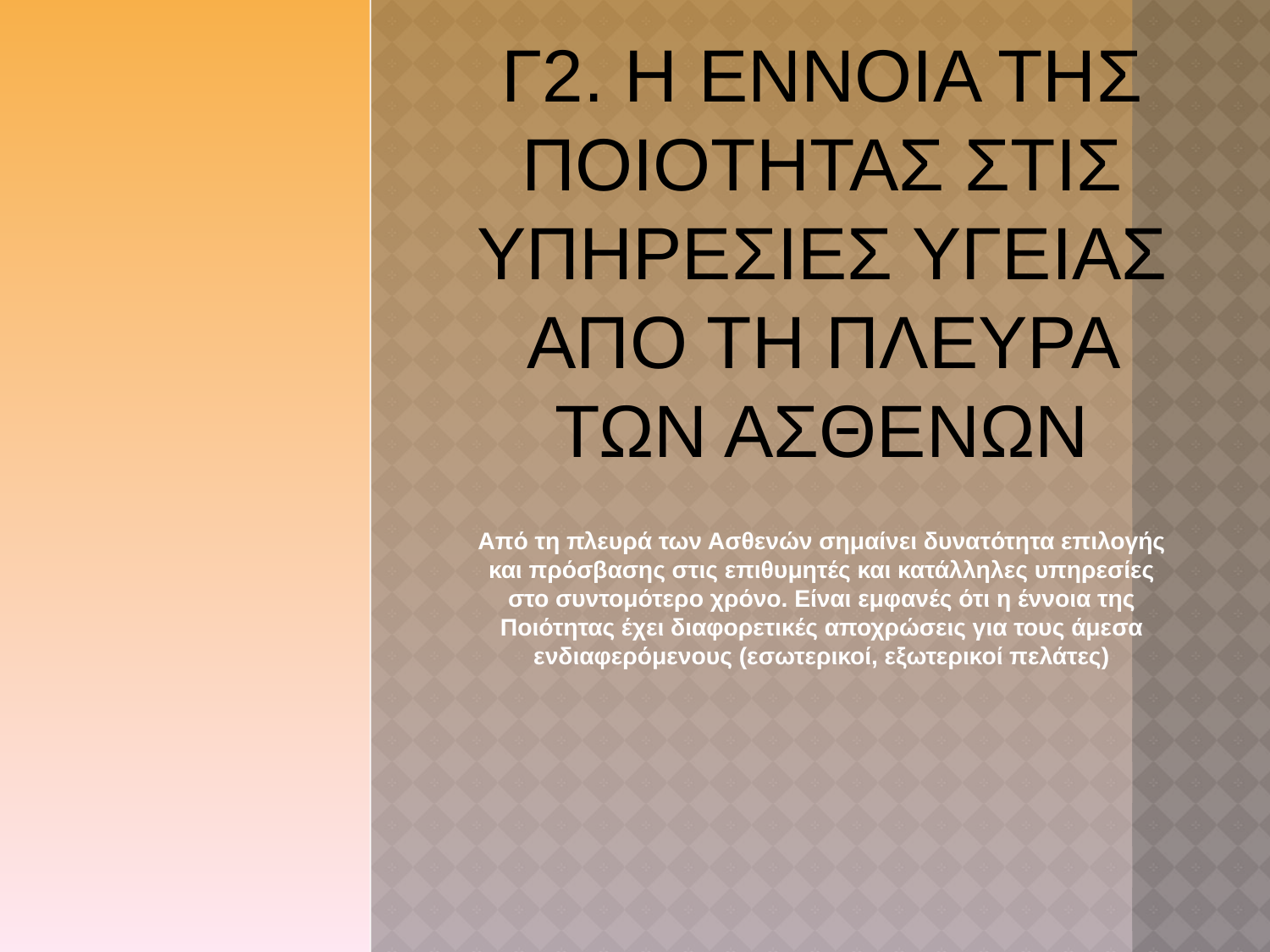

# Γ2. Η ΕΝΝΟΙΑ ΤΗΣ ΠΟΙΟΤΗΤΑΣ ΣΤΙΣ ΥΠΗΡΕΣΙΕΣ ΥΓΕΙΑΣ ΑΠΟ ΤΗ ΠΛΕΥΡΑ ΤΩΝ ΑΣΘΕΝΩΝ
Από τη πλευρά των Ασθενών σημαίνει δυνατότητα επιλογής και πρόσβασης στις επιθυμητές και κατάλληλες υπηρεσίες στο συντομότερο χρόνο. Είναι εμφανές ότι η έννοια της Ποιότητας έχει διαφορετικές αποχρώσεις για τους άμεσα ενδιαφερόμενους (εσωτερικοί, εξωτερικοί πελάτες)